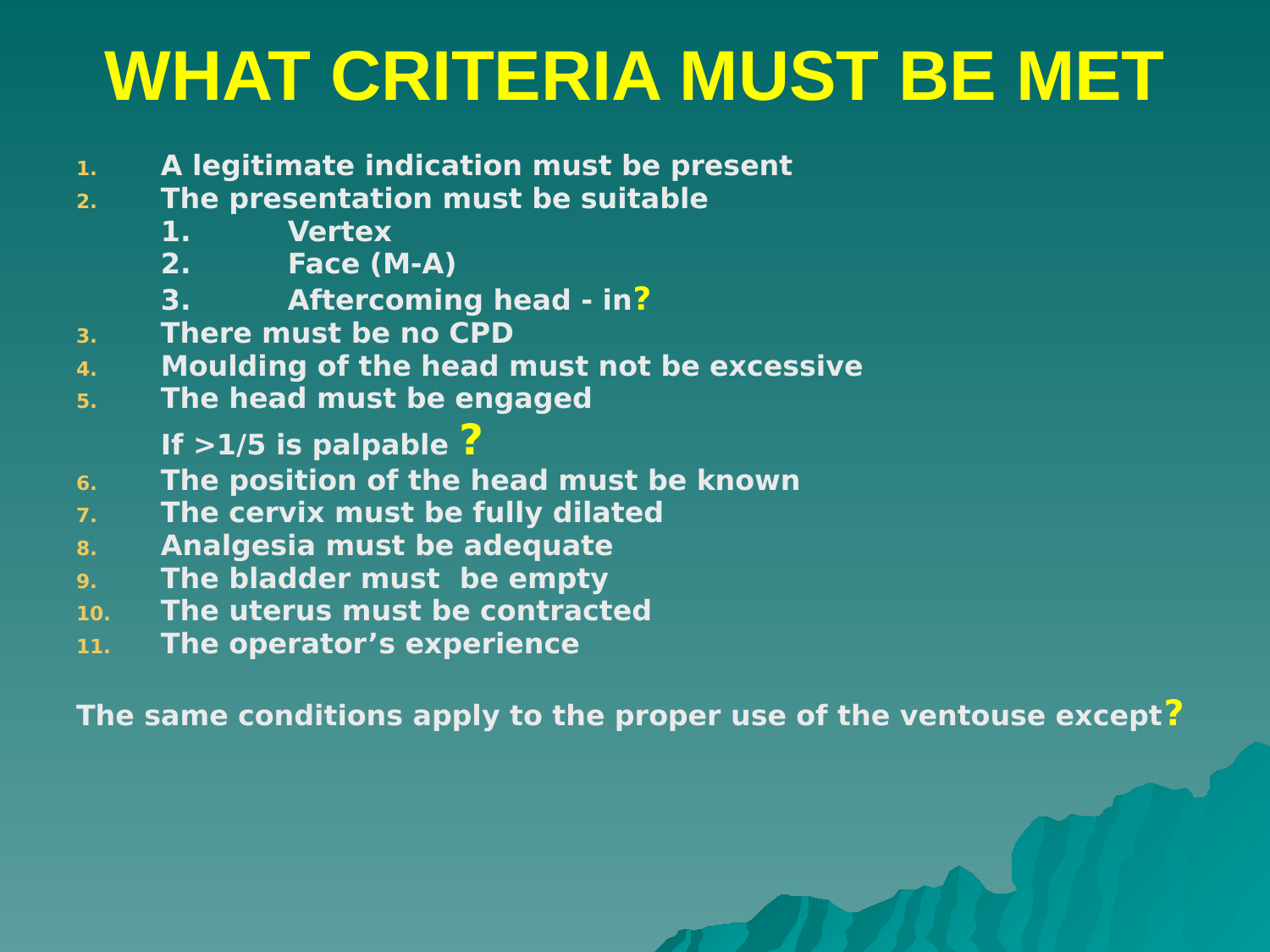

# WHAT CRITERIA MUST BE MET
A legitimate indication must be present
The presentation must be suitable
	1.	Vertex
	2.	Face (M-A)
	3.	Aftercoming head - in?
There must be no CPD
Moulding of the head must not be excessive
The head must be engaged
	If >1/5 is palpable ?
The position of the head must be known
The cervix must be fully dilated
Analgesia must be adequate
The bladder must  be empty
The uterus must be contracted
The operator’s experience

The same conditions apply to the proper use of the ventouse except?